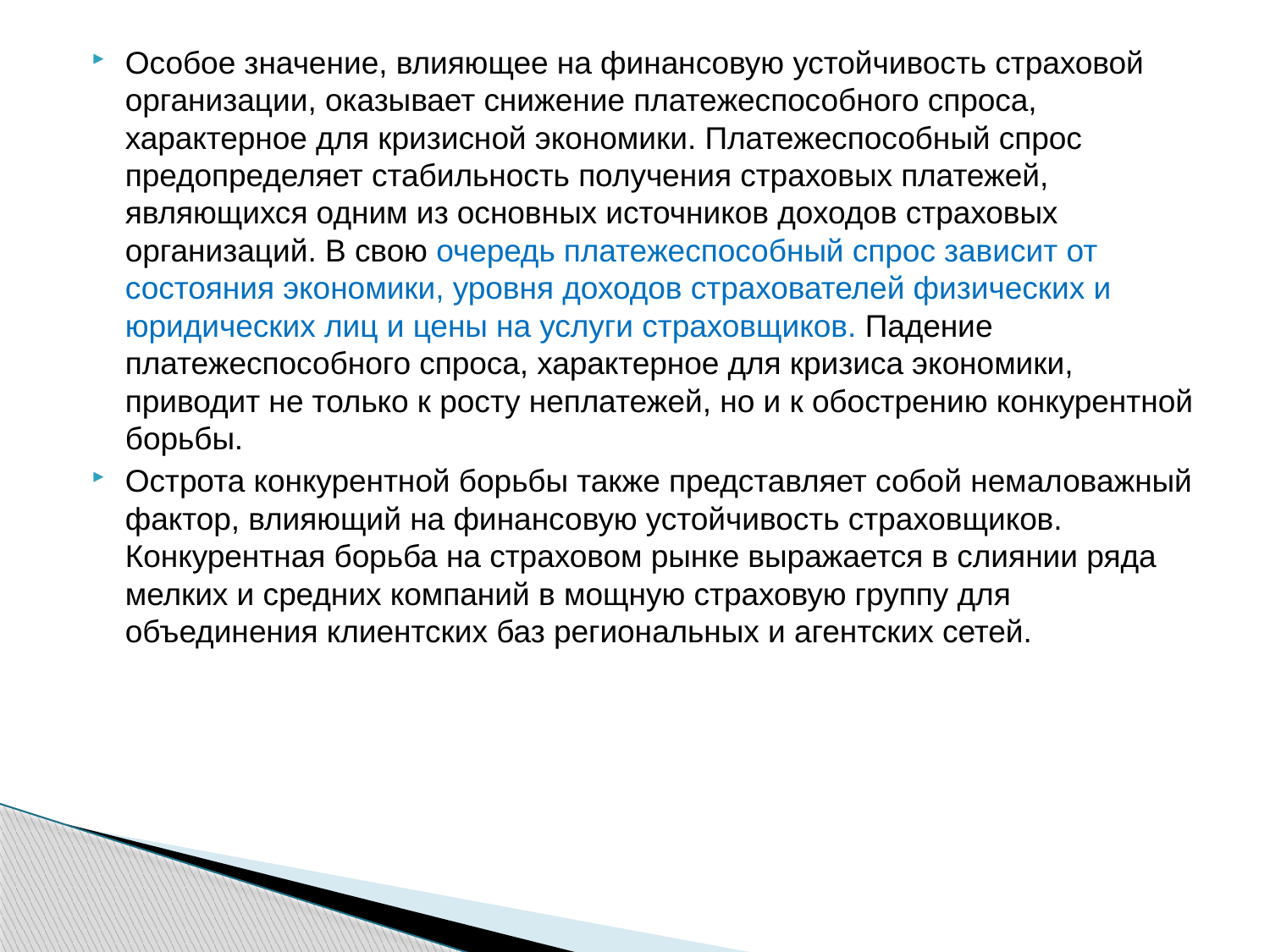

Особое значение, влияющее на финансовую устойчивость страховой организации, оказывает снижение платежеспособного спроса, характерное для кризисной экономики. Платежеспособный спрос предопределяет стабильность получения страховых платежей, являющихся одним из основных источников доходов страховых организаций. В свою очередь платежеспособный спрос зависит от состояния экономики, уровня доходов страхователей физических и юридических лиц и цены на услуги страховщиков. Падение платежеспособного спроса, характерное для кризиса экономики, приводит не только к росту неплатежей, но и к обострению конкурентной борьбы.
Острота конкурентной борьбы также представляет собой немаловажный фактор, влияющий на финансовую устойчивость страховщиков. Конкурентная борьба на страховом рынке выражается в слиянии ряда мелких и средних компаний в мощную страховую группу для объединения клиентских баз региональных и агентских сетей.